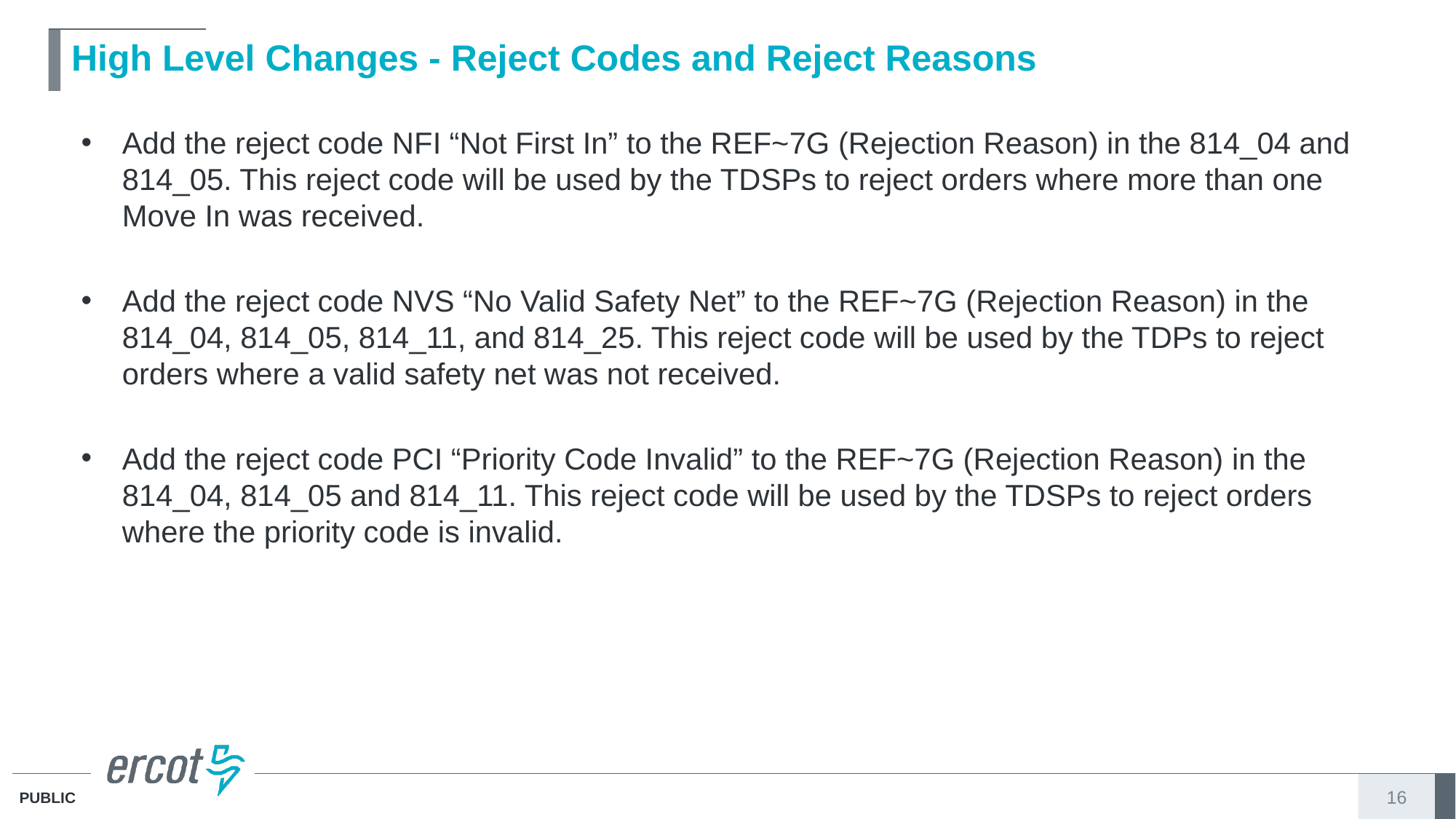

# High Level Changes - Reject Codes and Reject Reasons
Add the reject code NFI “Not First In” to the REF~7G (Rejection Reason) in the 814_04 and 814_05. This reject code will be used by the TDSPs to reject orders where more than one Move In was received.

Add the reject code NVS “No Valid Safety Net” to the REF~7G (Rejection Reason) in the 814_04, 814_05, 814_11, and 814_25. This reject code will be used by the TDPs to reject orders where a valid safety net was not received.

Add the reject code PCI “Priority Code Invalid” to the REF~7G (Rejection Reason) in the 814_04, 814_05 and 814_11. This reject code will be used by the TDSPs to reject orders where the priority code is invalid.

16